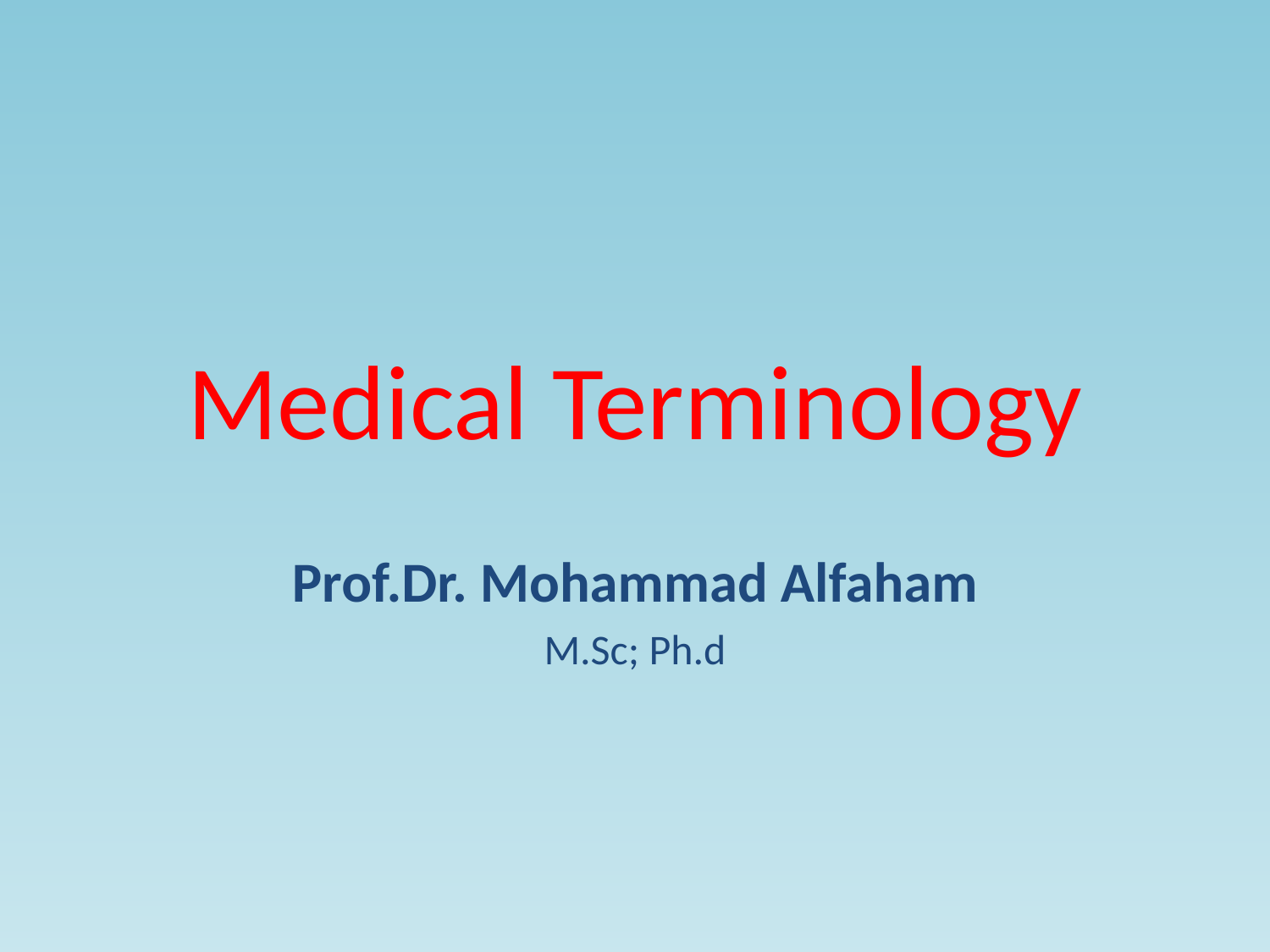

# Medical Terminology
Prof.Dr. Mohammad Alfaham
M.Sc; Ph.d